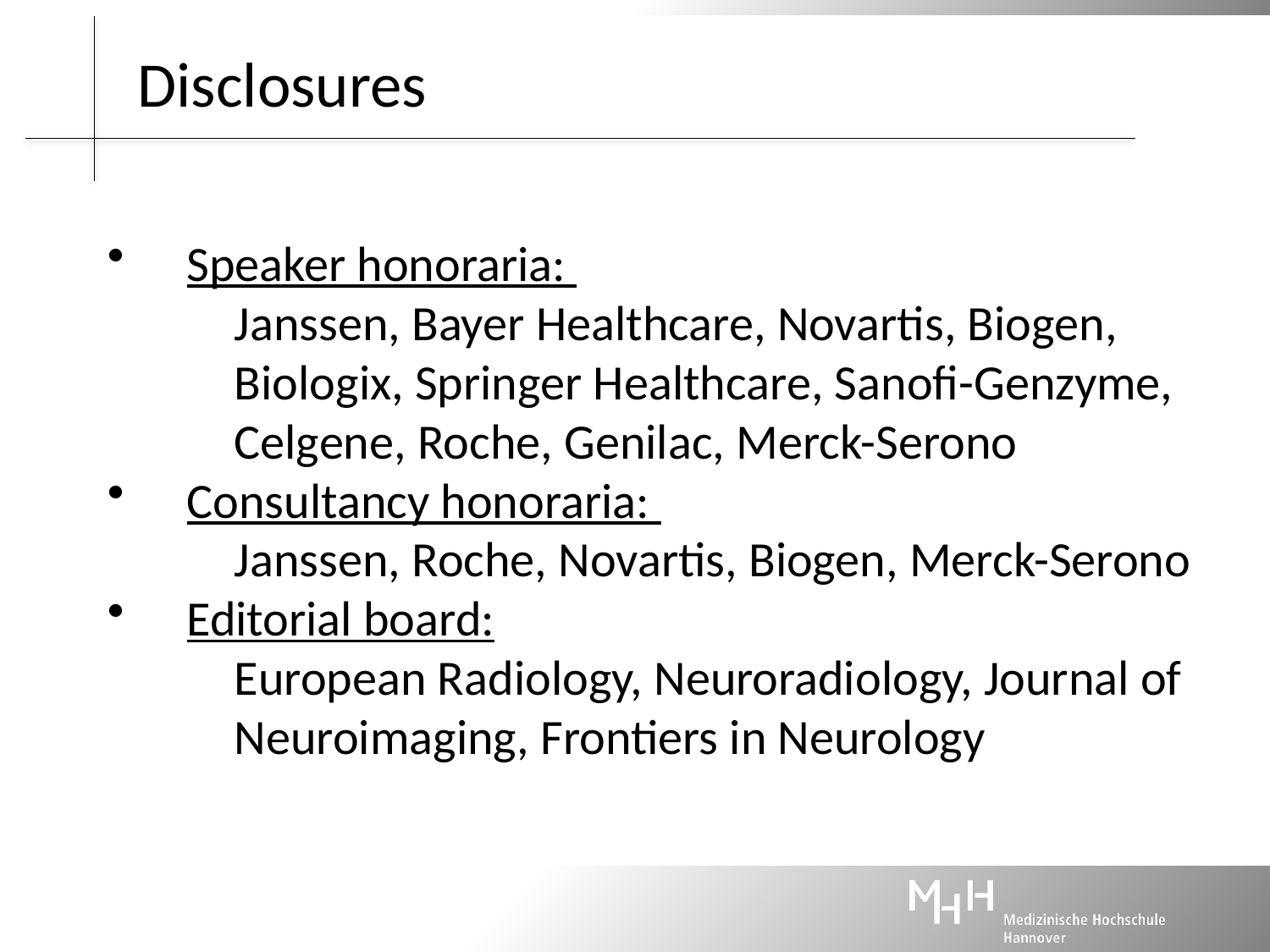

# Disclosures
Speaker honoraria:
	Janssen, Bayer Healthcare, Novartis, Biogen, 	Biologix, Springer Healthcare, Sanofi-Genzyme, 	Celgene, Roche, Genilac, Merck-Serono
Consultancy honoraria:
	Janssen, Roche, Novartis, Biogen, Merck-Serono
Editorial board:
	European Radiology, Neuroradiology, Journal of 	Neuroimaging, Frontiers in Neurology